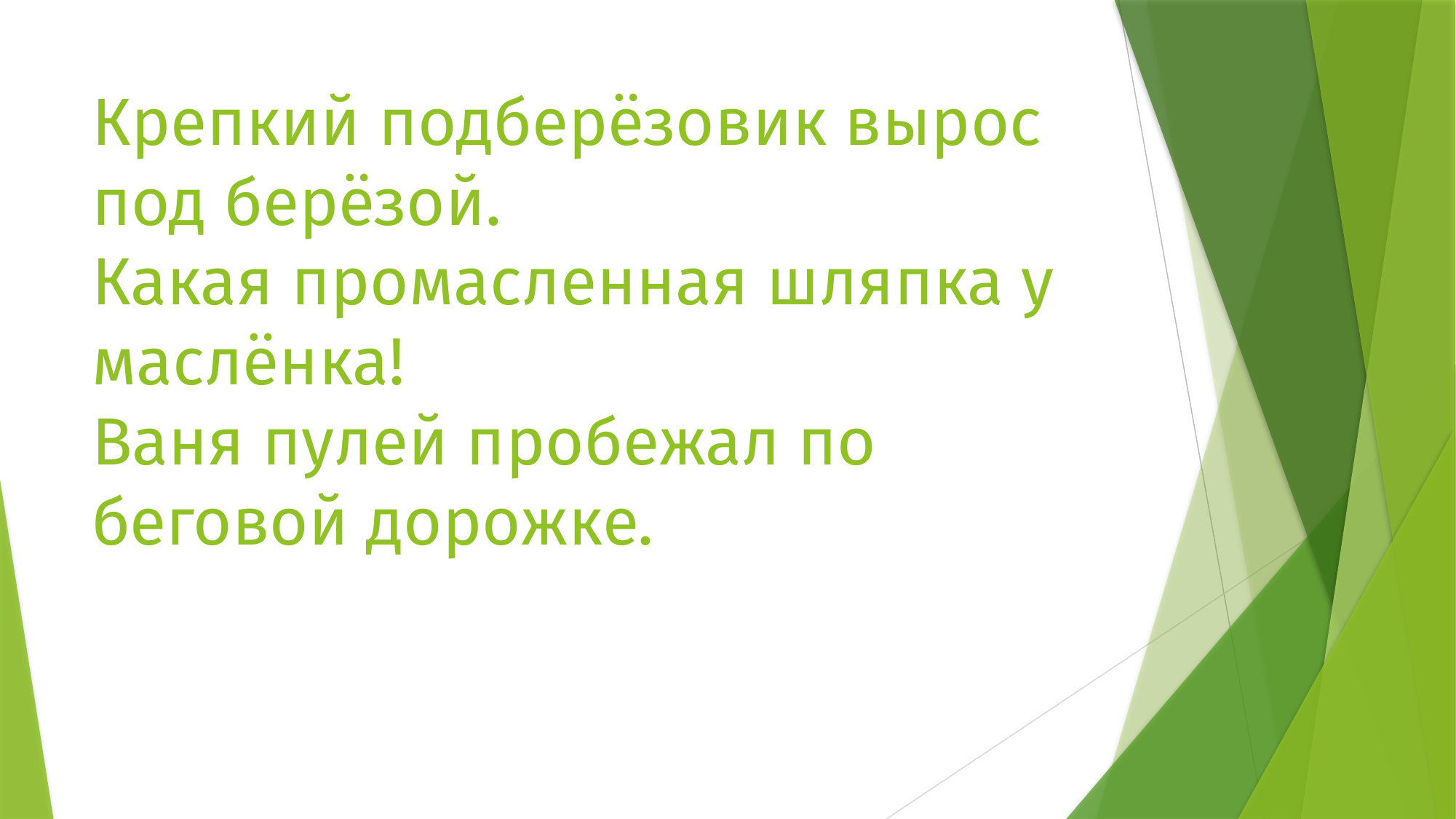

# Крепкий подберёзовик вырос под берёзой. Какая промасленная шляпка у маслёнка! Ваня пулей пробежал по беговой дорожке.